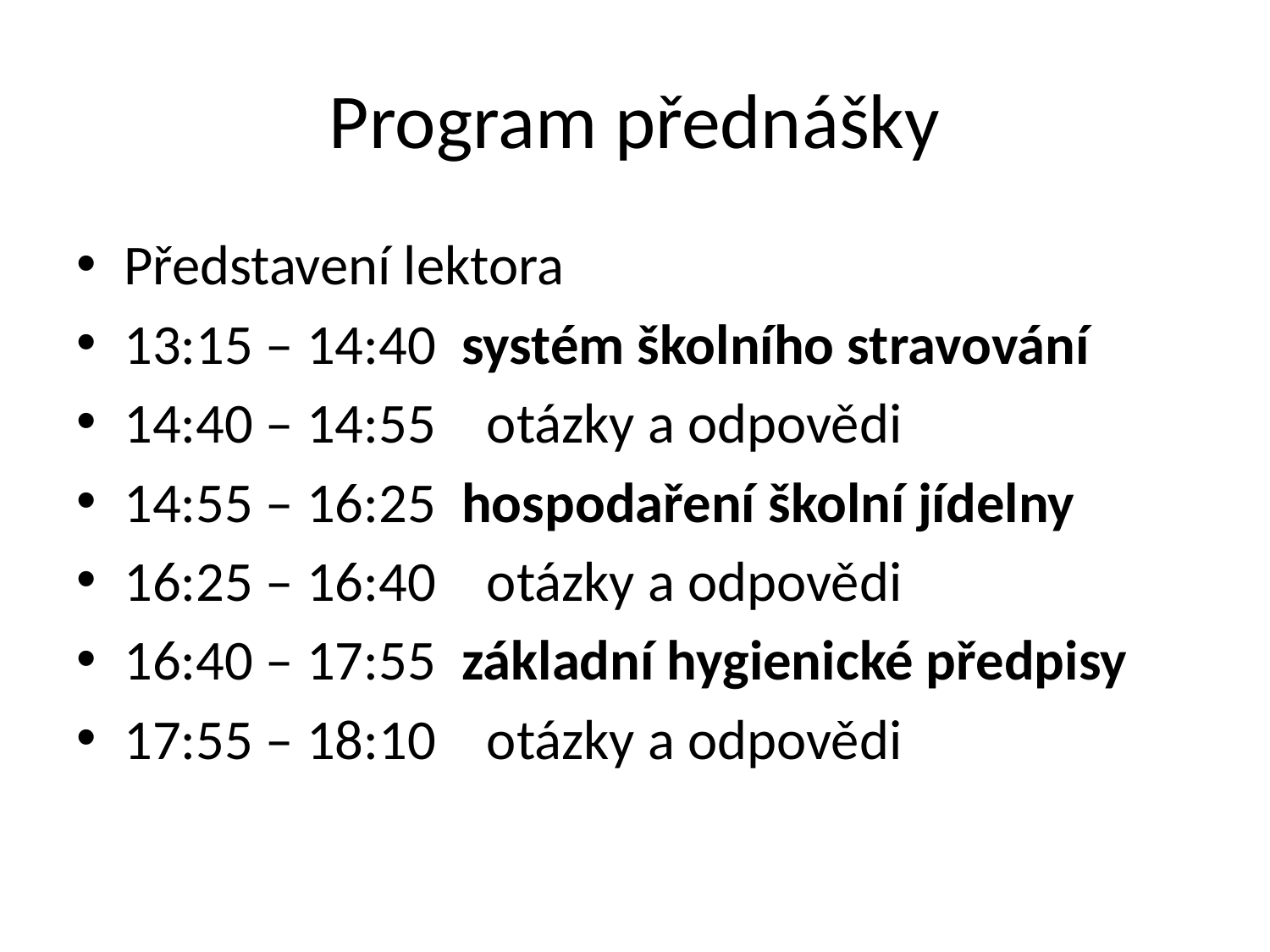

# Program přednášky
Představení lektora
13:15 – 14:40  systém školního stravování
14:40 – 14:55    otázky a odpovědi
14:55 – 16:25  hospodaření školní jídelny
16:25 – 16:40    otázky a odpovědi
16:40 – 17:55  základní hygienické předpisy
17:55 – 18:10    otázky a odpovědi